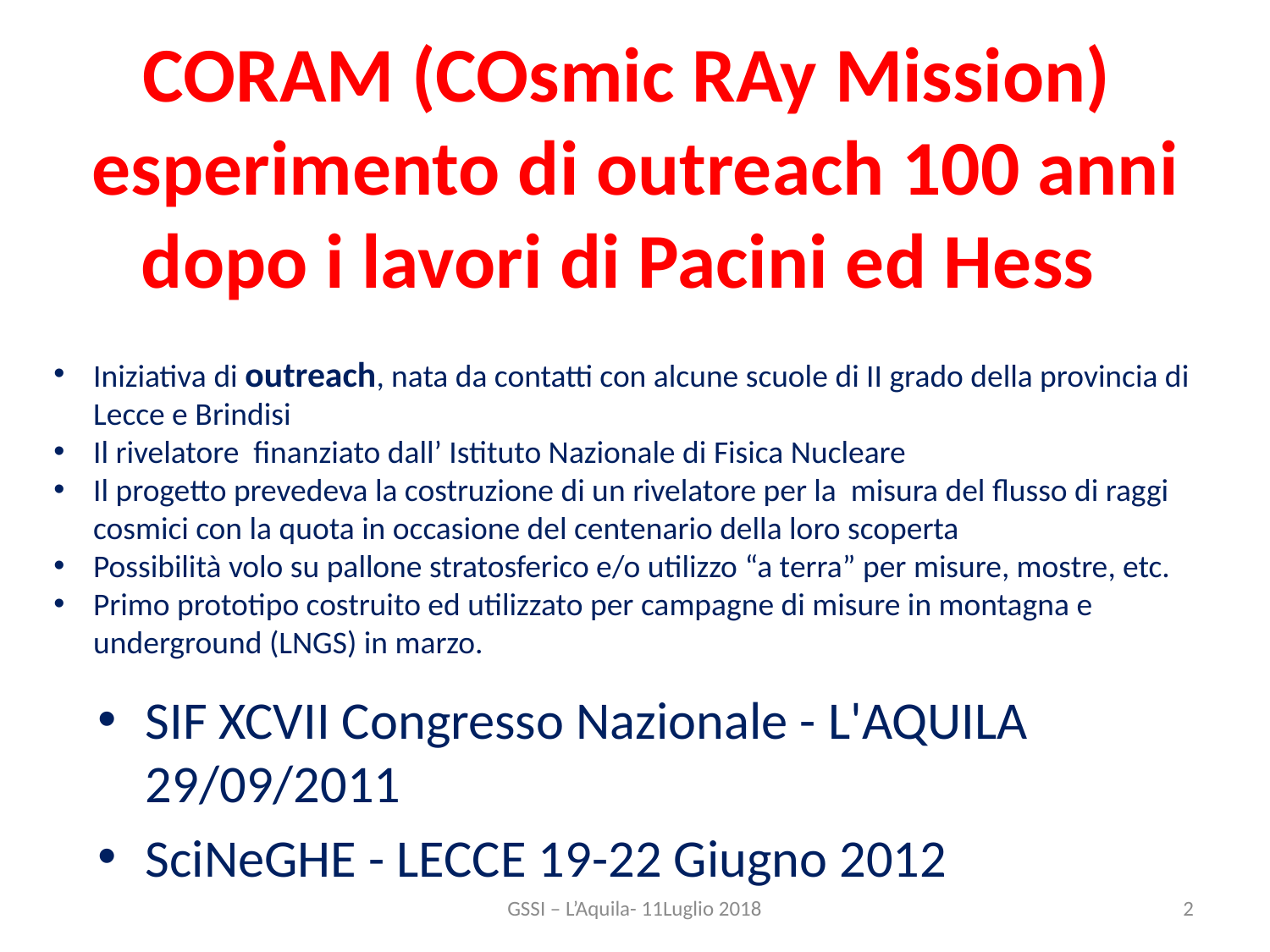

# CORAM (COsmic RAy Mission) esperimento di outreach 100 anni dopo i lavori di Pacini ed Hess
Iniziativa di outreach, nata da contatti con alcune scuole di II grado della provincia di Lecce e Brindisi
Il rivelatore  finanziato dall’ Istituto Nazionale di Fisica Nucleare
Il progetto prevedeva la costruzione di un rivelatore per la  misura del flusso di raggi cosmici con la quota in occasione del centenario della loro scoperta
Possibilità volo su pallone stratosferico e/o utilizzo “a terra” per misure, mostre, etc.
Primo prototipo costruito ed utilizzato per campagne di misure in montagna e underground (LNGS) in marzo.

SIF XCVII Congresso Nazionale - L'AQUILA 29/09/2011
SciNeGHE - LECCE 19-22 Giugno 2012
GSSI – L’Aquila- 11Luglio 2018
2